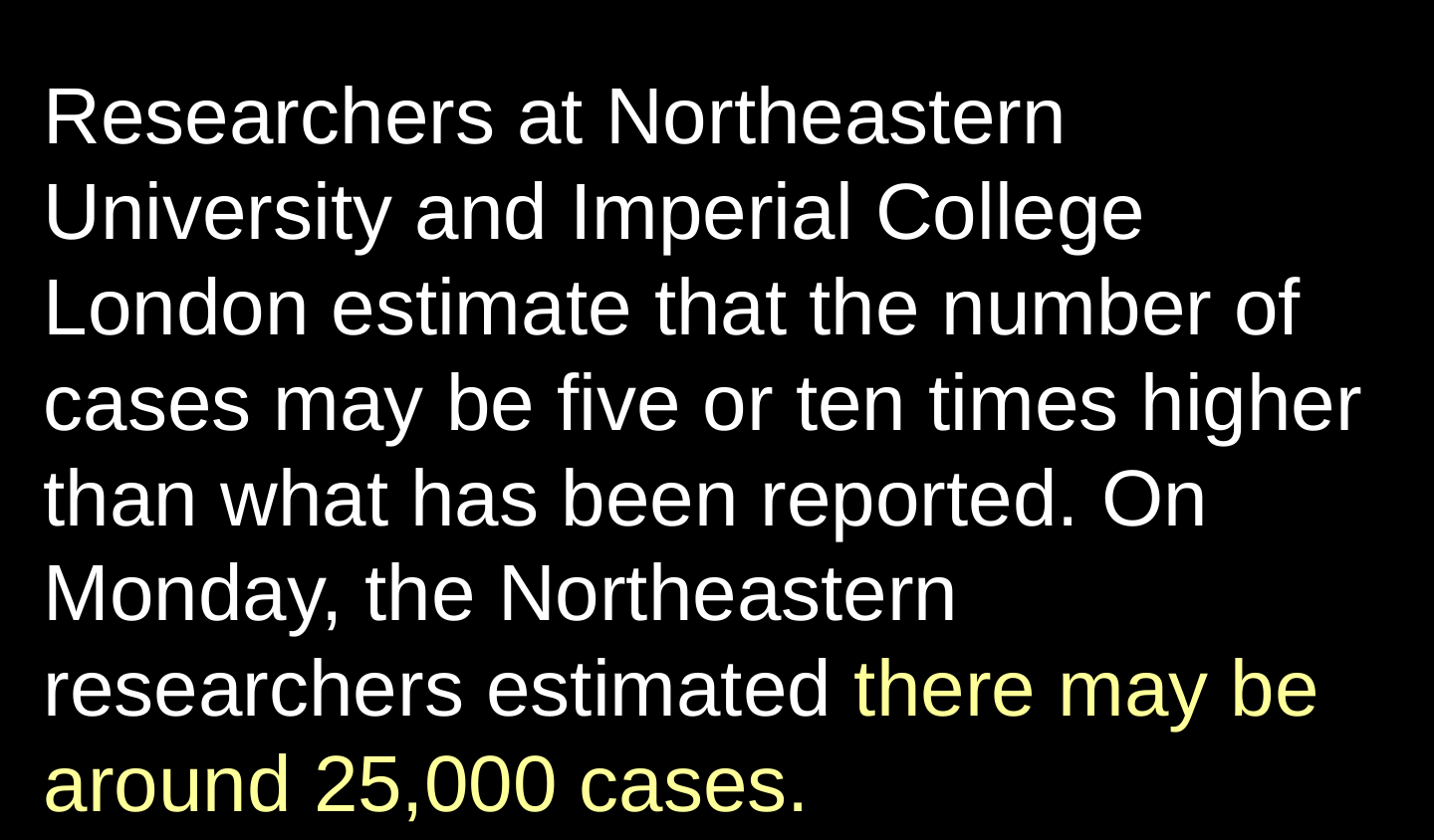

Researchers at Northeastern University and Imperial College London estimate that the number of cases may be five or ten times higher than what has been reported. On Monday, the Northeastern researchers estimated there may be around 25,000 cases.